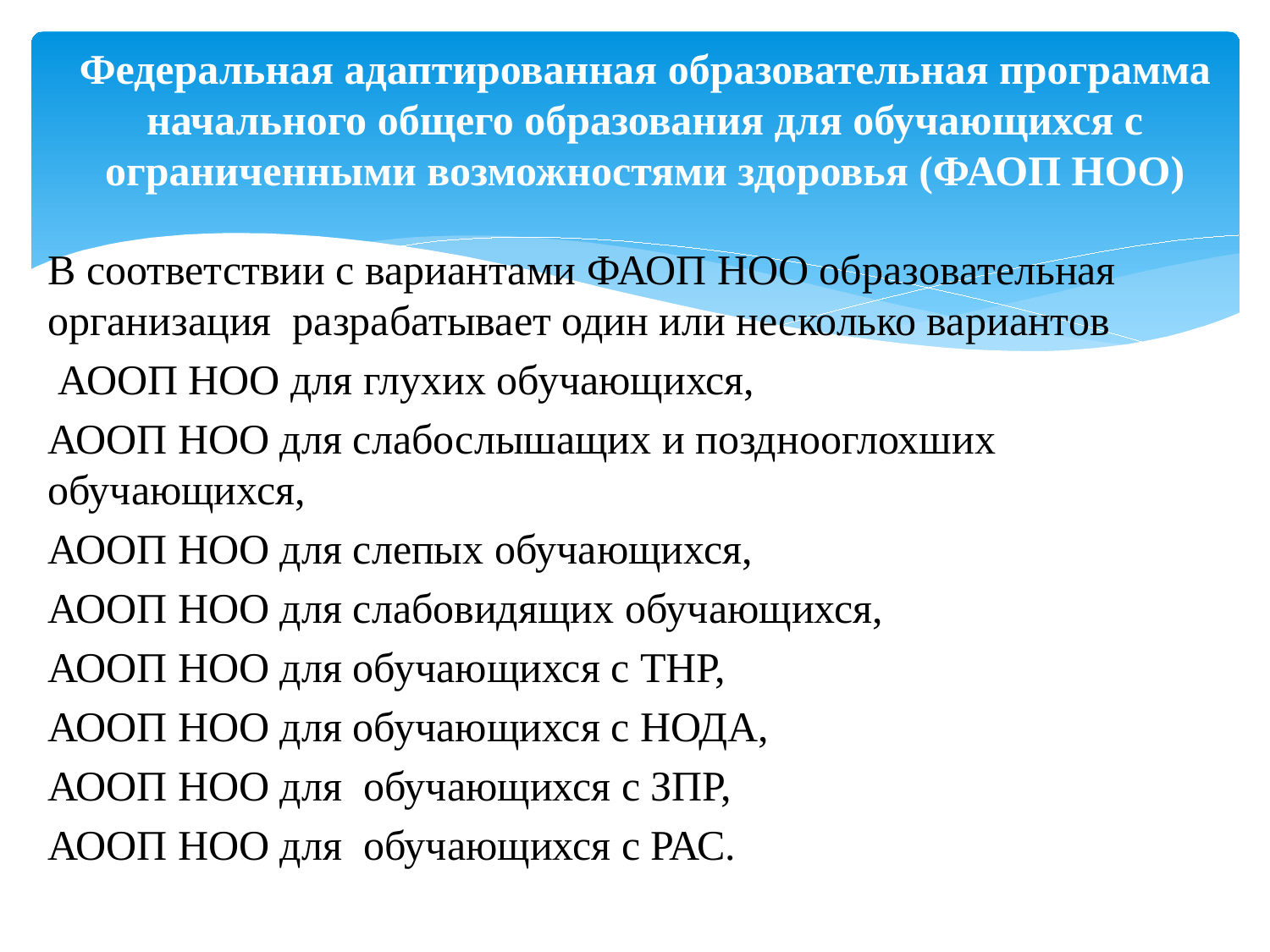

# Федеральная адаптированная образовательная программа начального общего образования для обучающихся с ограниченными возможностями здоровья (ФАОП НОО)
В соответствии с вариантами ФАОП НОО образовательная организация  разрабатывает один или несколько вариантов
 АООП НОО для глухих обучающихся,
АООП НОО для слабослышащих и позднооглохших обучающихся,
АООП НОО для слепых обучающихся,
АООП НОО для слабовидящих обучающихся,
АООП НОО для обучающихся с ТНР,
АООП НОО для обучающихся с НОДА,
АООП НОО для  обучающихся с ЗПР,
АООП НОО для  обучающихся с РАС.